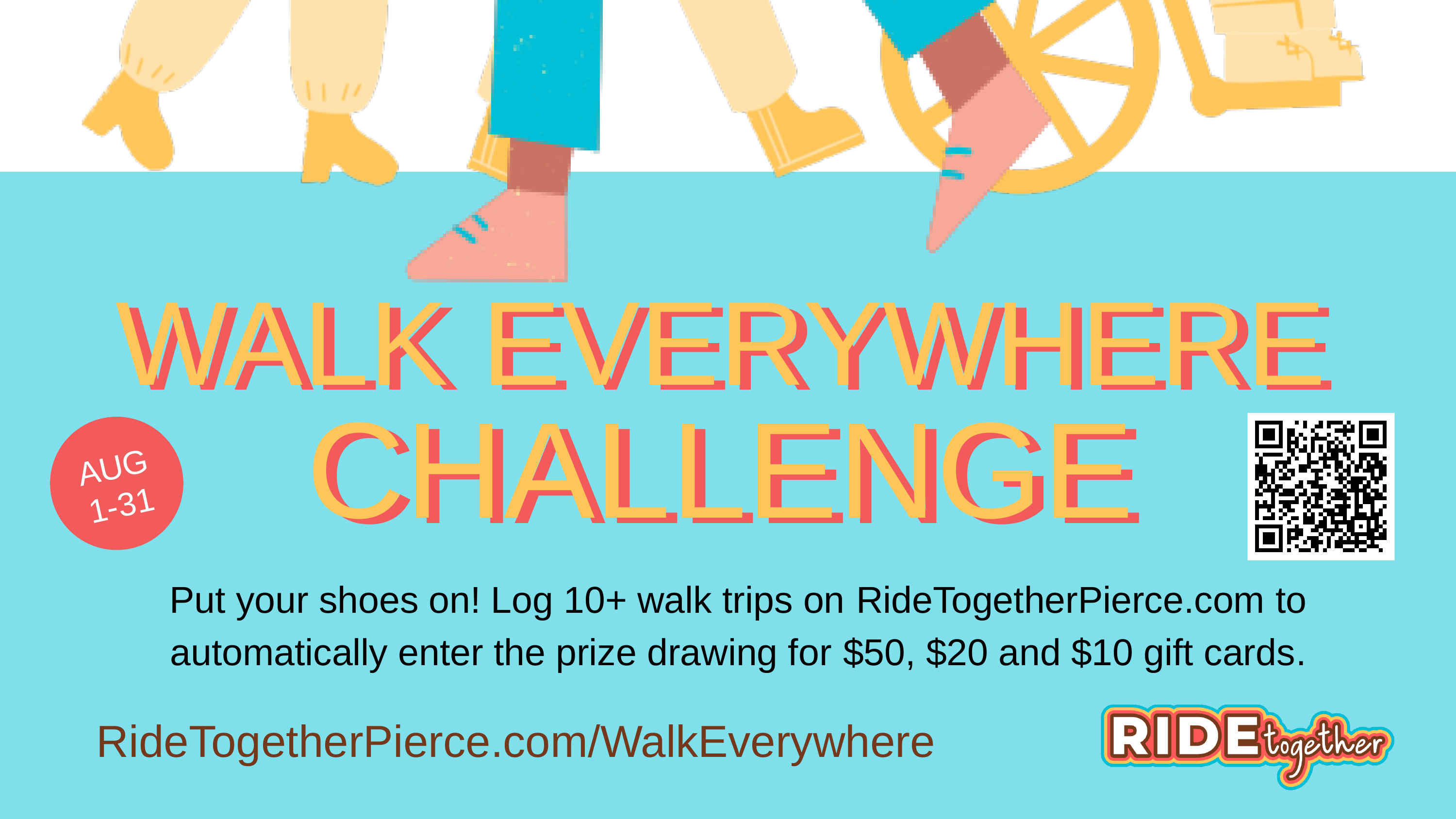

WALK EVERYWHERE
CHALLENGE
WALK EVERYWHERE
CHALLENGE

AUG 1-31
Put your shoes on! Log 10+ walk trips on RideTogetherPierce.com to
automatically enter the prize drawing for $50, $20 and $10 gift cards.

RideTogetherPierce.com/WalkEverywhere